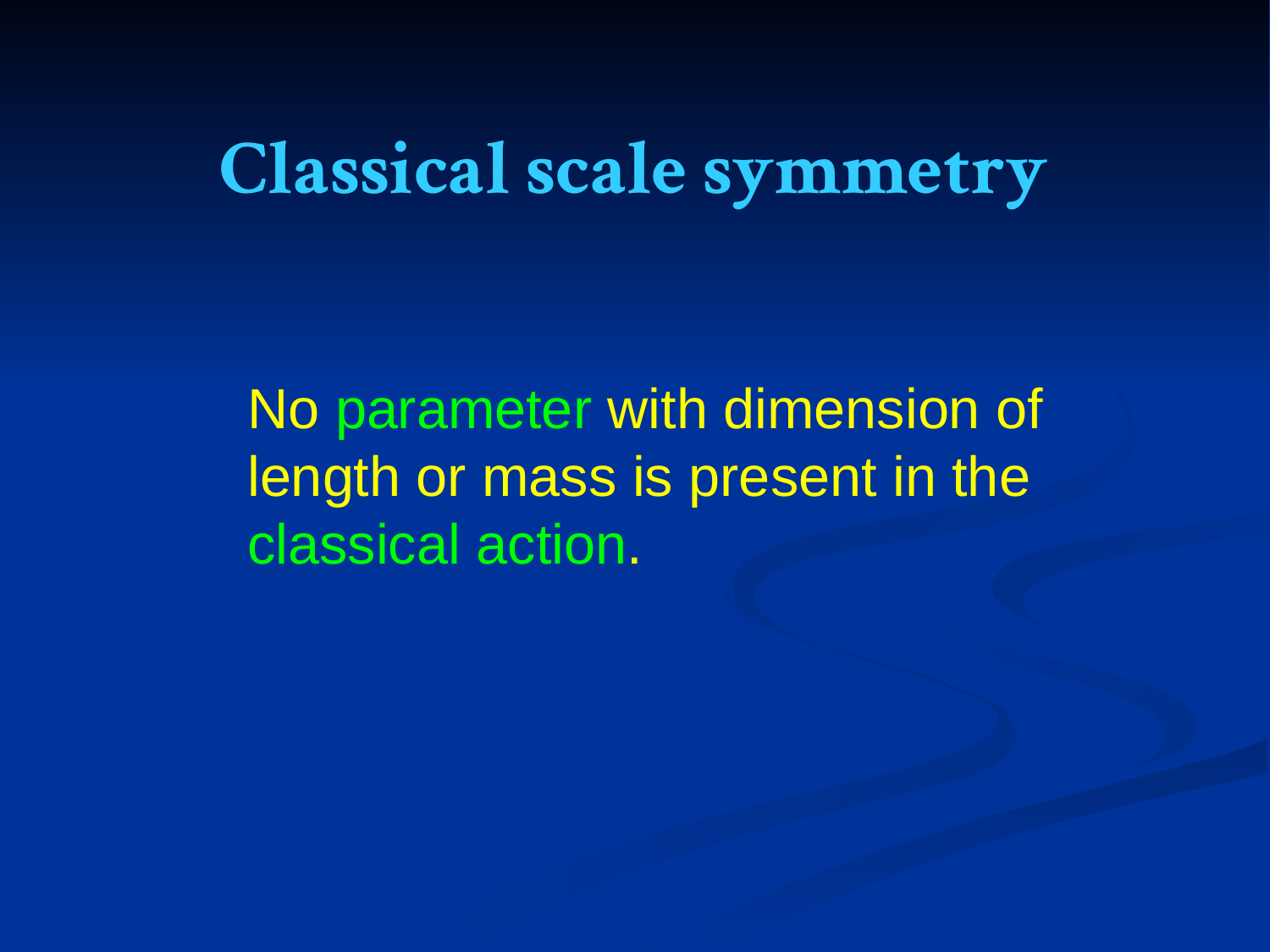

# Classical scale symmetry
No parameter with dimension of
length or mass is present in the
classical action.